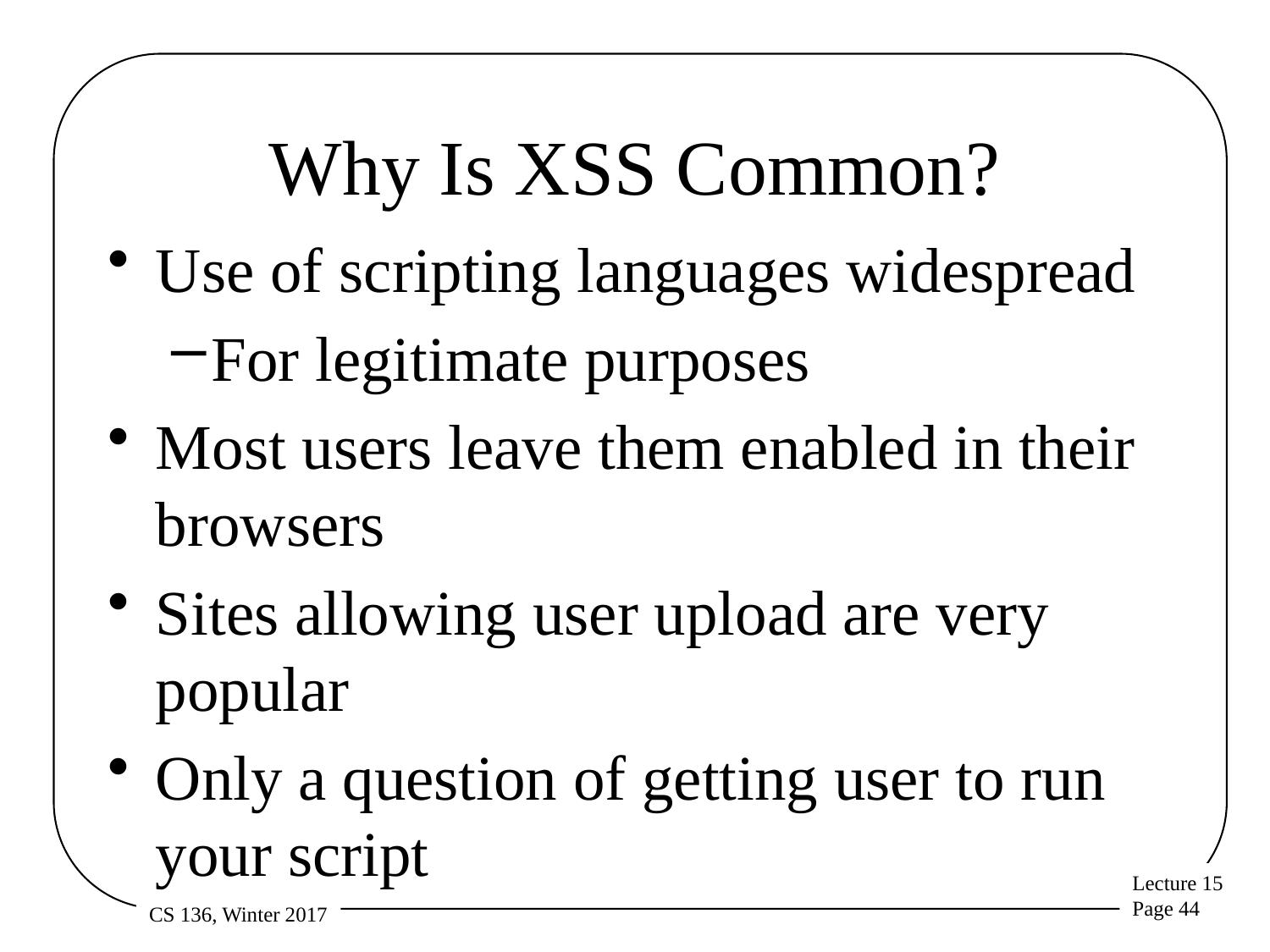

# Why Is XSS Common?
Use of scripting languages widespread
For legitimate purposes
Most users leave them enabled in their browsers
Sites allowing user upload are very popular
Only a question of getting user to run your script